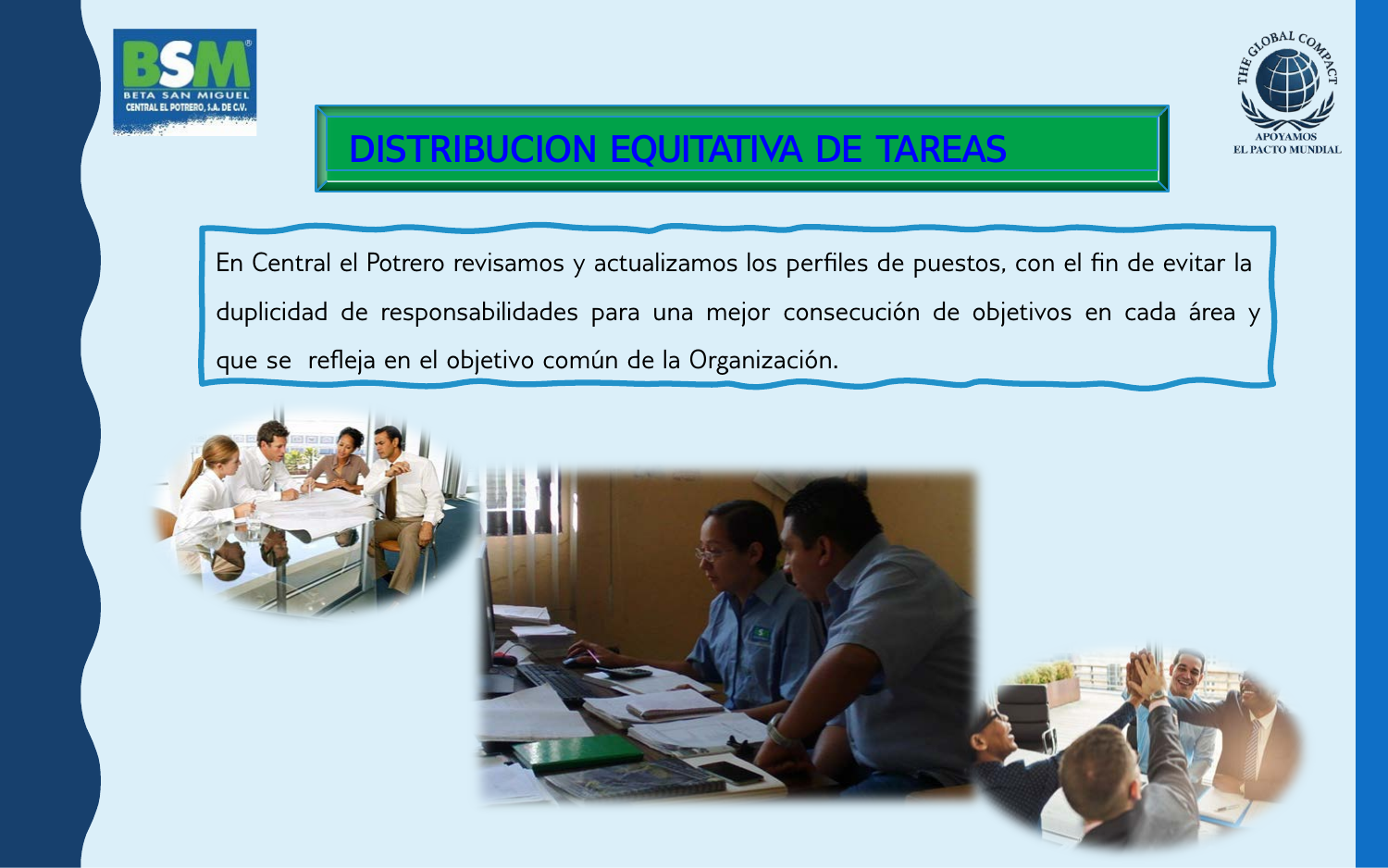

DISTRIBUCION EQUITATIVA DE TAREAS

En Central el Potrero revisamos y actualizamos los perfiles de puestos, con el fin de evitar la  duplicidad de responsabilidades para una mejor consecución de objetivos en cada área y que se  refleja en el objetivo común de la Organización.